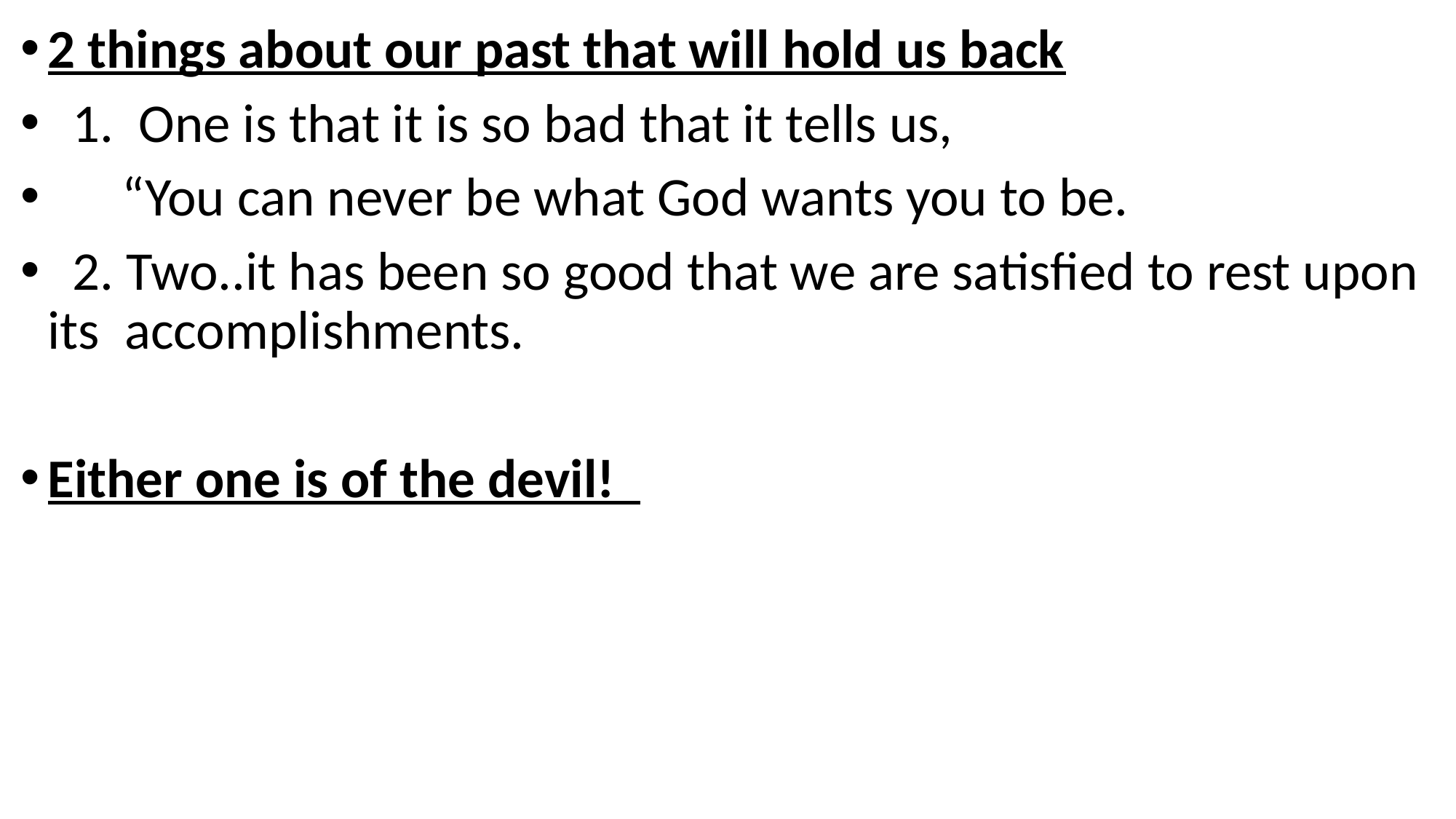

2 things about our past that will hold us back
  1.  One is that it is so bad that it tells us,
      “You can never be what God wants you to be.
  2. Two..it has been so good that we are satisfied to rest upon its  accomplishments.

Either one is of the devil!